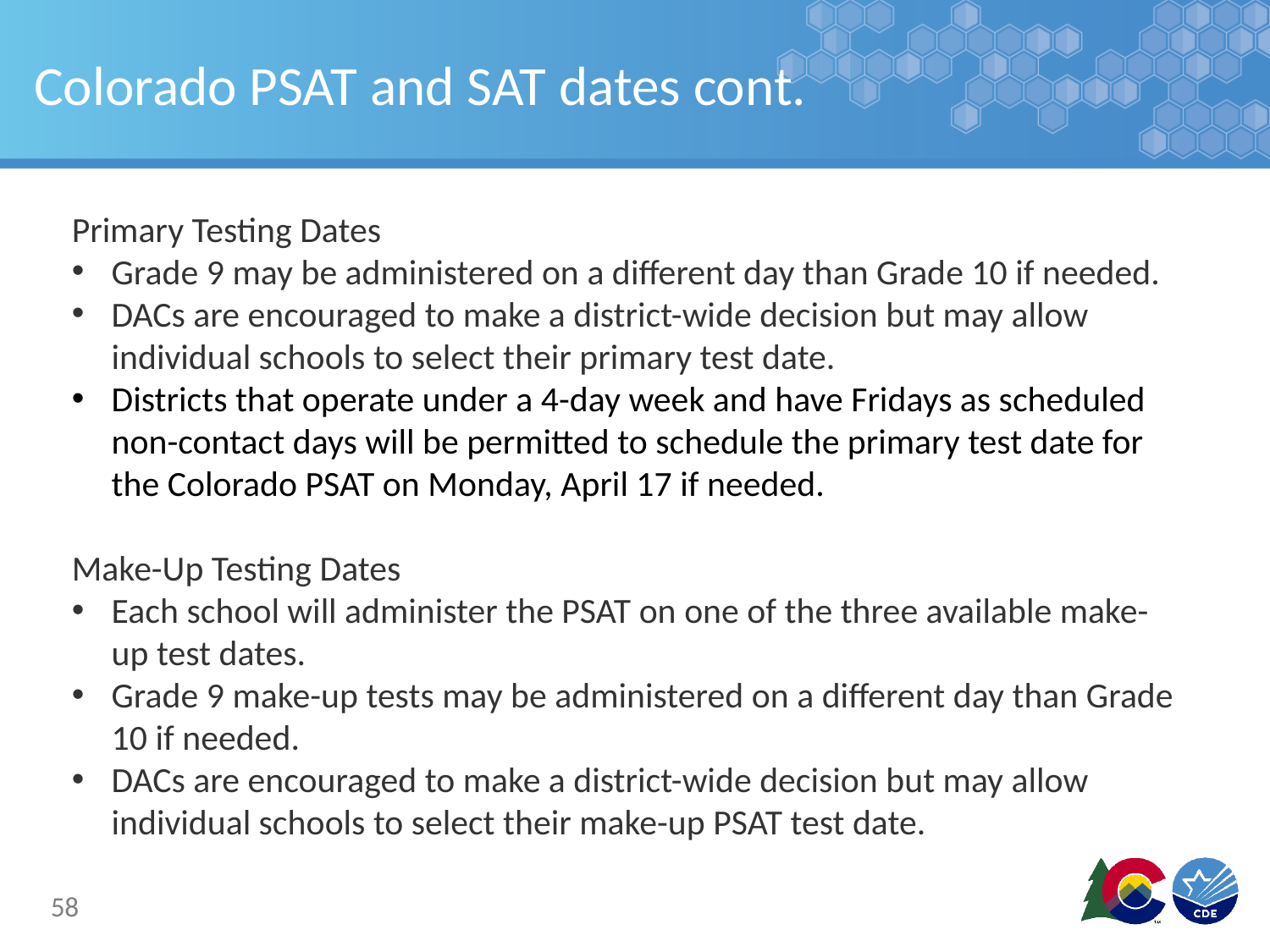

# Colorado PSAT and SAT dates cont.
Primary Testing Dates
Grade 9 may be administered on a different day than Grade 10 if needed.
DACs are encouraged to make a district-wide decision but may allow individual schools to select their primary test date.
Districts that operate under a 4-day week and have Fridays as scheduled non-contact days will be permitted to schedule the primary test date for the Colorado PSAT on Monday, April 17 if needed.

Make-Up Testing Dates
Each school will administer the PSAT on one of the three available make-up test dates.
Grade 9 make-up tests may be administered on a different day than Grade 10 if needed.
DACs are encouraged to make a district-wide decision but may allow individual schools to select their make-up PSAT test date.
58